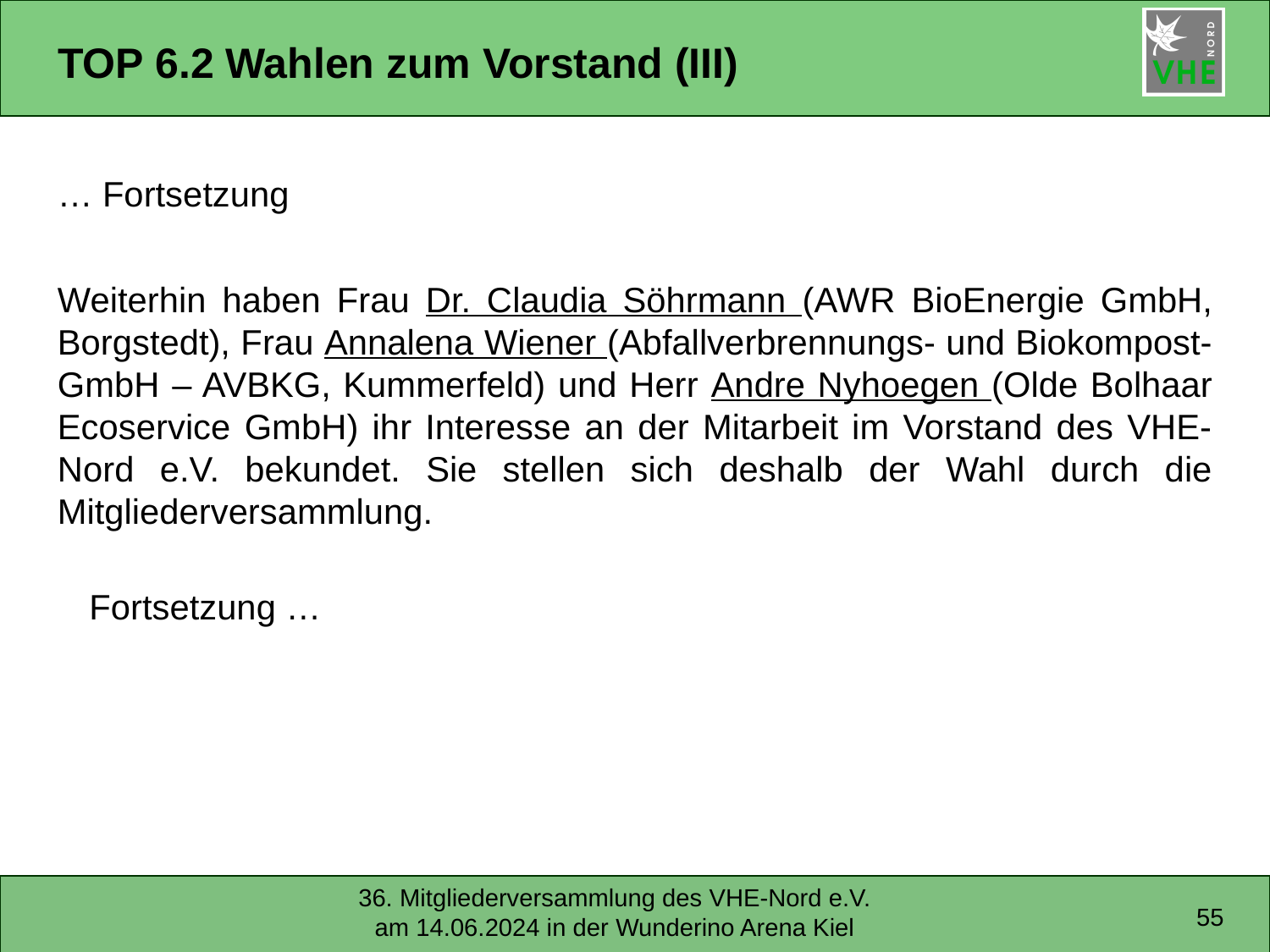

# TOP 6.2 Wahlen zum Vorstand (III)
… Fortsetzung

Weiterhin haben Frau Dr. Claudia Söhrmann (AWR BioEnergie GmbH, Borgstedt), Frau Annalena Wiener (Abfallverbrennungs- und Biokompost-GmbH – AVBKG, Kummerfeld) und Herr Andre Nyhoegen (Olde Bolhaar Ecoservice GmbH) ihr Interesse an der Mitarbeit im Vorstand des VHE-Nord e.V. bekundet. Sie stellen sich deshalb der Wahl durch die Mitgliederversammlung.

	Fortsetzung …

55
36. Mitgliederversammlung des VHE-Nord e.V. am 14.06.2024 in der Wunderino Arena Kiel